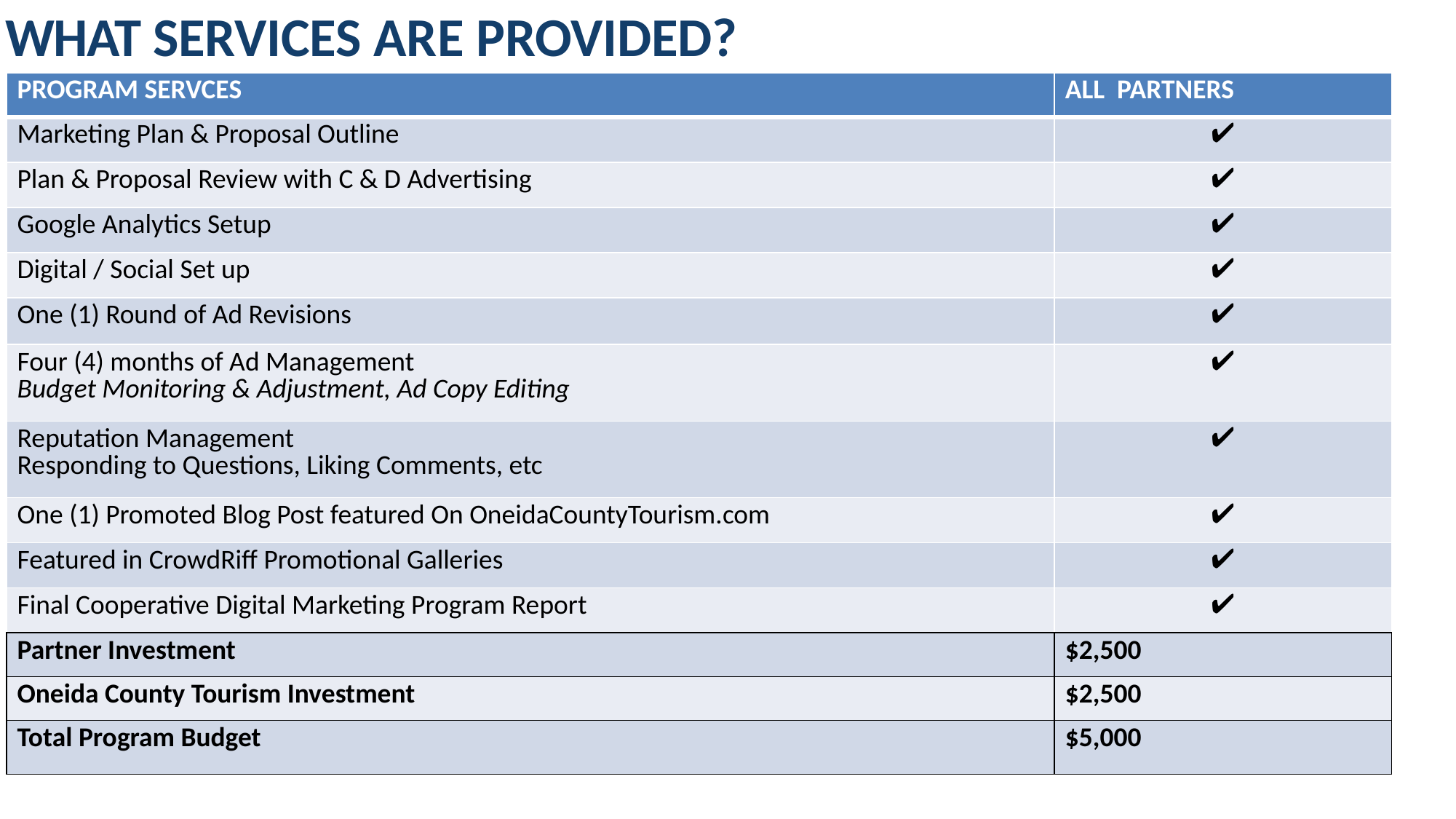

# WHAT SERVICES ARE PROVIDED?
| PROGRAM SERVCES | ALL PARTNERS |
| --- | --- |
| Marketing Plan & Proposal Outline | ✔️ |
| Plan & Proposal Review with C & D Advertising | ✔️ |
| Google Analytics Setup | ✔️ |
| Digital / Social Set up | ✔️ |
| One (1) Round of Ad Revisions | ✔️ |
| Four (4) months of Ad Management Budget Monitoring & Adjustment, Ad Copy Editing | ✔️ |
| Reputation Management Responding to Questions, Liking Comments, etc | ✔️ |
| One (1) Promoted Blog Post featured On OneidaCountyTourism.com | ✔️ |
| Featured in CrowdRiff Promotional Galleries | ✔️ |
| Final Cooperative Digital Marketing Program Report | ✔️ |
| Partner Investment | $2,500 |
| Oneida County Tourism Investment | $2,500 |
| Total Program Budget | $5,000 |